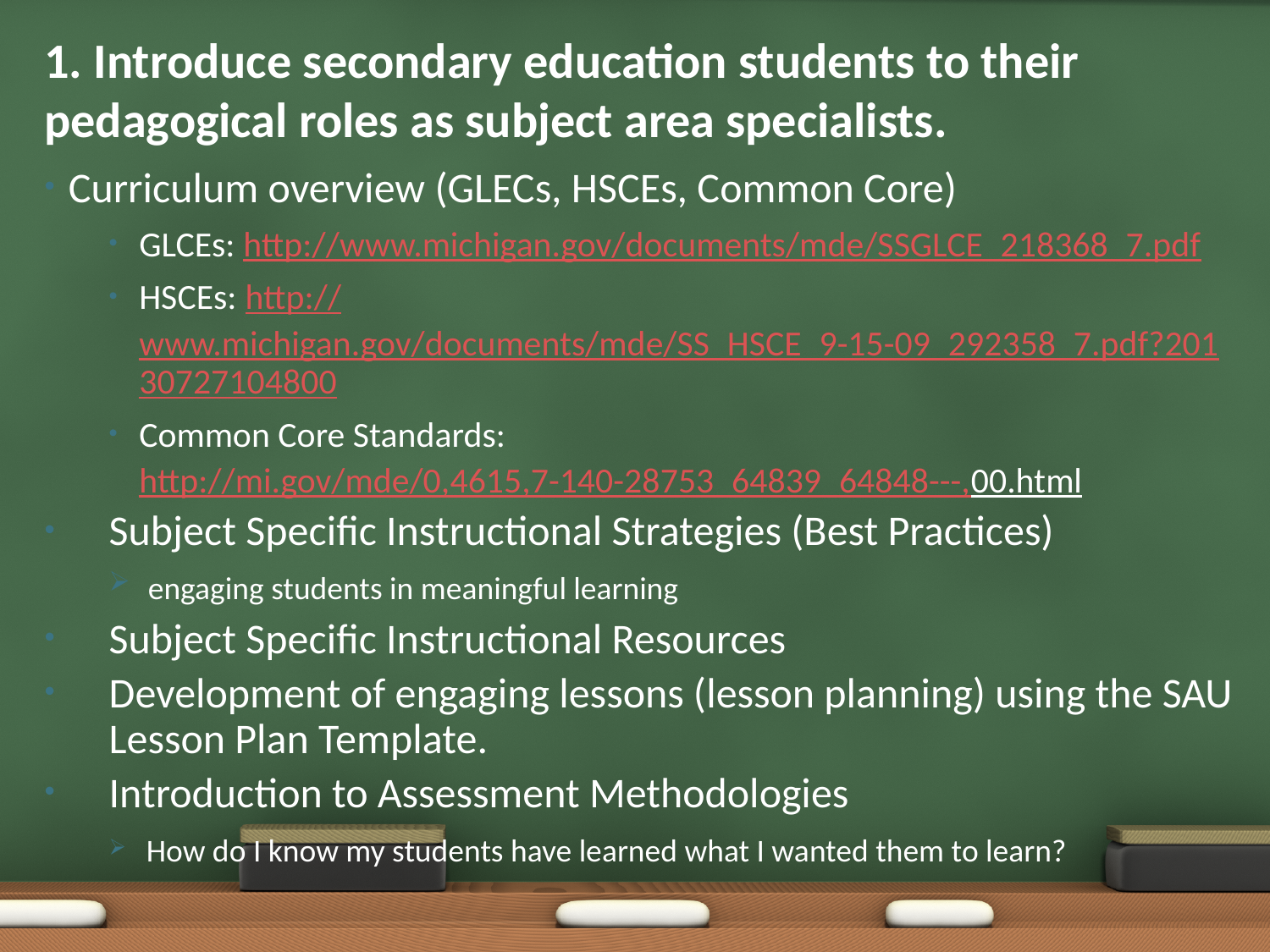

# 1. Introduce secondary education students to their pedagogical roles as subject area specialists.
Curriculum overview (GLECs, HSCEs, Common Core)
GLCEs: http://www.michigan.gov/documents/mde/SSGLCE_218368_7.pdf
HSCEs: http://www.michigan.gov/documents/mde/SS_HSCE_9-15-09_292358_7.pdf?20130727104800
Common Core Standards: http://mi.gov/mde/0,4615,7-140-28753_64839_64848---,00.html
Subject Specific Instructional Strategies (Best Practices)
 engaging students in meaningful learning
Subject Specific Instructional Resources
Development of engaging lessons (lesson planning) using the SAU Lesson Plan Template.
Introduction to Assessment Methodologies
 How do I know my students have learned what I wanted them to learn?